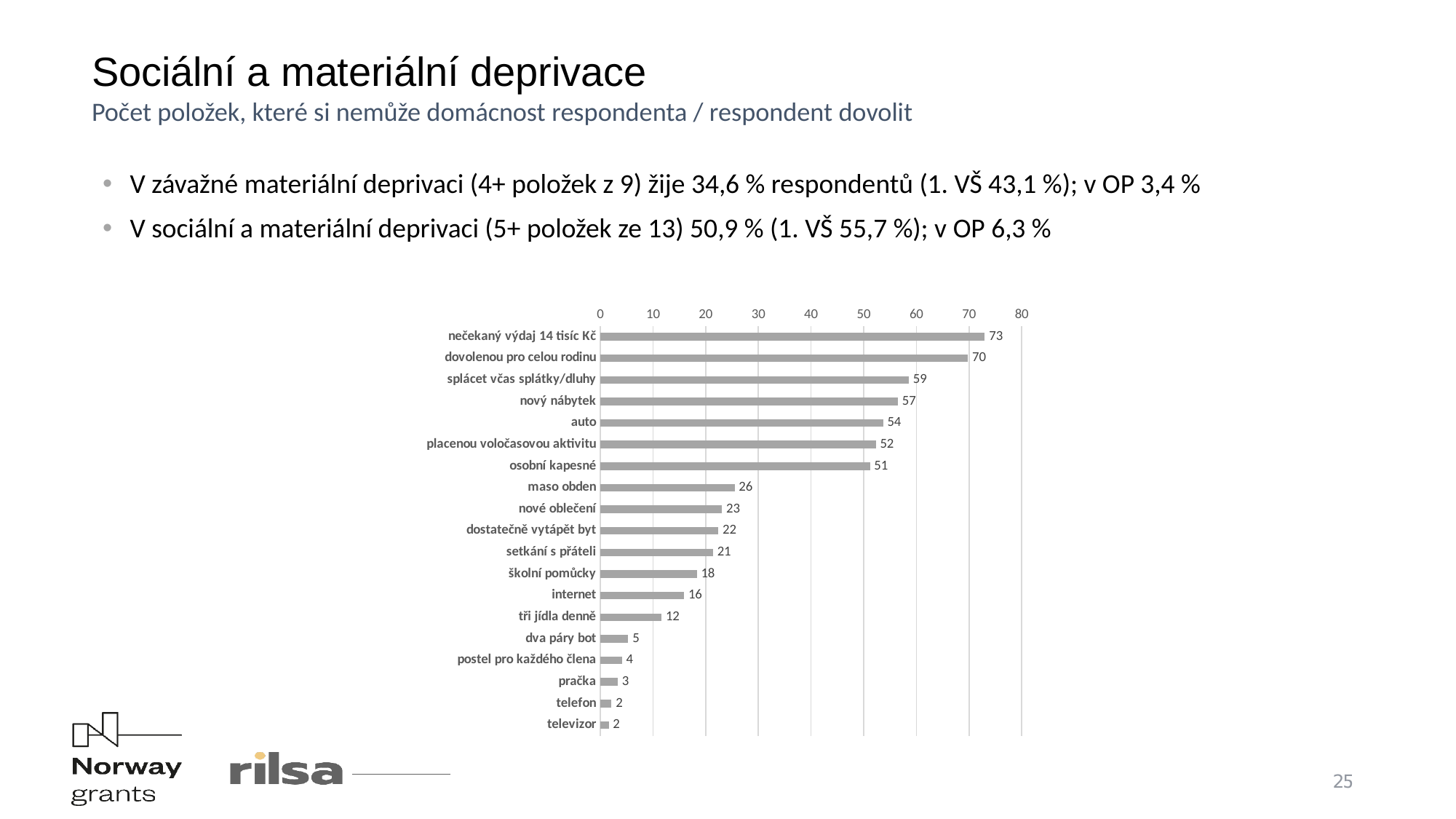

Sociální a materiální deprivace
Počet položek, které si nemůže domácnost respondenta / respondent dovolit
V závažné materiální deprivaci (4+ položek z 9) žije 34,6 % respondentů (1. VŠ 43,1 %); v OP 3,4 %
V sociální a materiální deprivaci (5+ položek ze 13) 50,9 % (1. VŠ 55,7 %); v OP 6,3 %

### Chart

| Category |  |
|---|---|
| nečekaný výdaj 14 tisíc Kč | 73.0 |
| dovolenou pro celou rodinu | 69.8 |
| splácet včas splátky/dluhy | 58.6 |
| nový nábytek | 56.5 |
| auto | 53.7 |
| placenou voločasovou aktivitu | 52.3 |
| osobní kapesné | 51.2 |
| maso obden | 25.5 |
| nové oblečení | 23.1 |
| dostatečně vytápět byt | 22.4 |
| setkání s přáteli | 21.4 |
| školní pomůcky | 18.3 |
| internet | 15.9 |
| tři jídla denně | 11.6 |
| dva páry bot | 5.3 |
| postel pro každého člena | 4.1 |
| pračka | 3.3 |
| telefon | 2.1 |
| televizor | 1.6 |
25